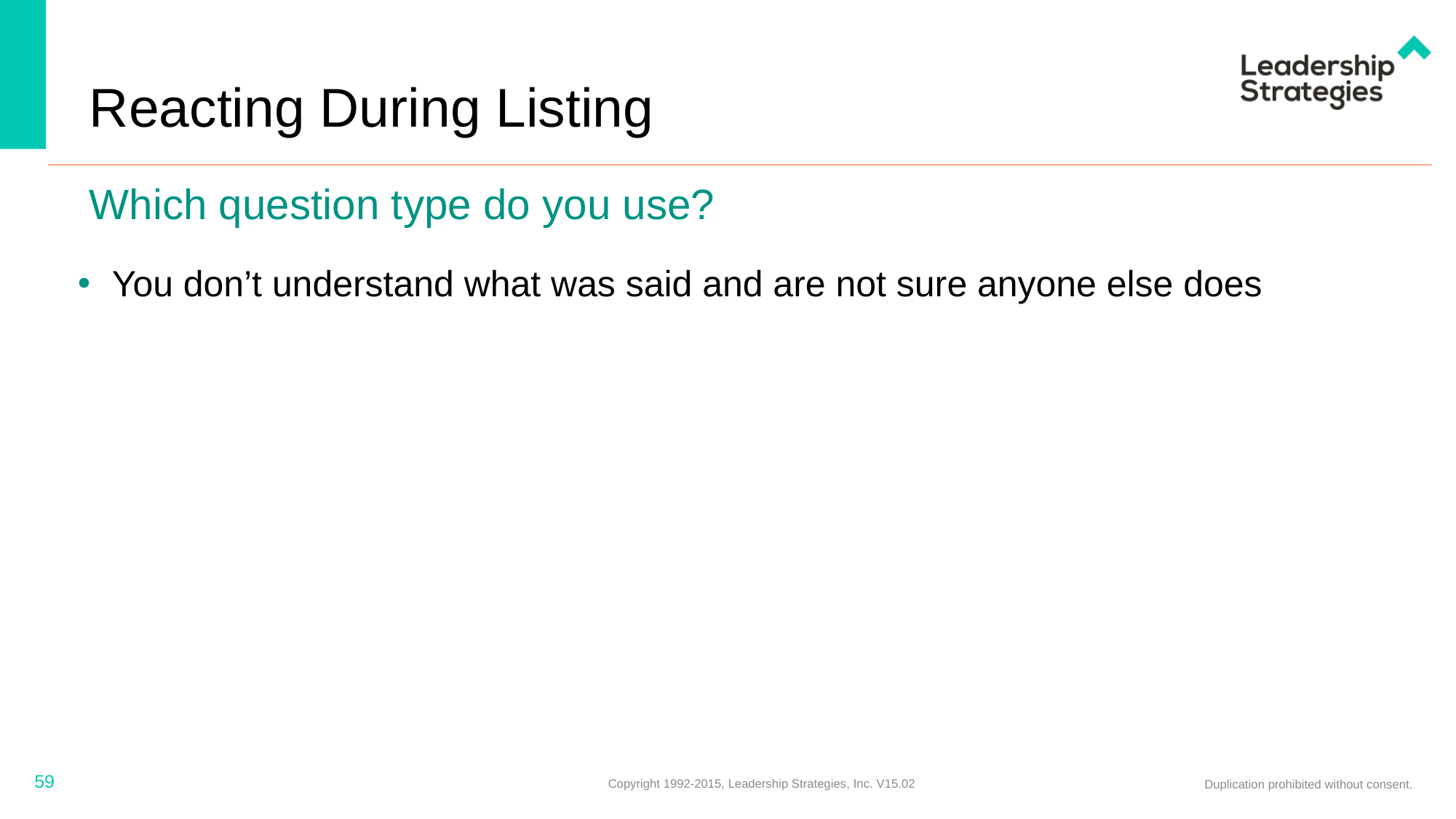

# Reacting During Listing
Which question type do you use?
You don’t understand what was said and are not sure anyone else does
59
Copyright 1992-2015, Leadership Strategies, Inc. V15.02